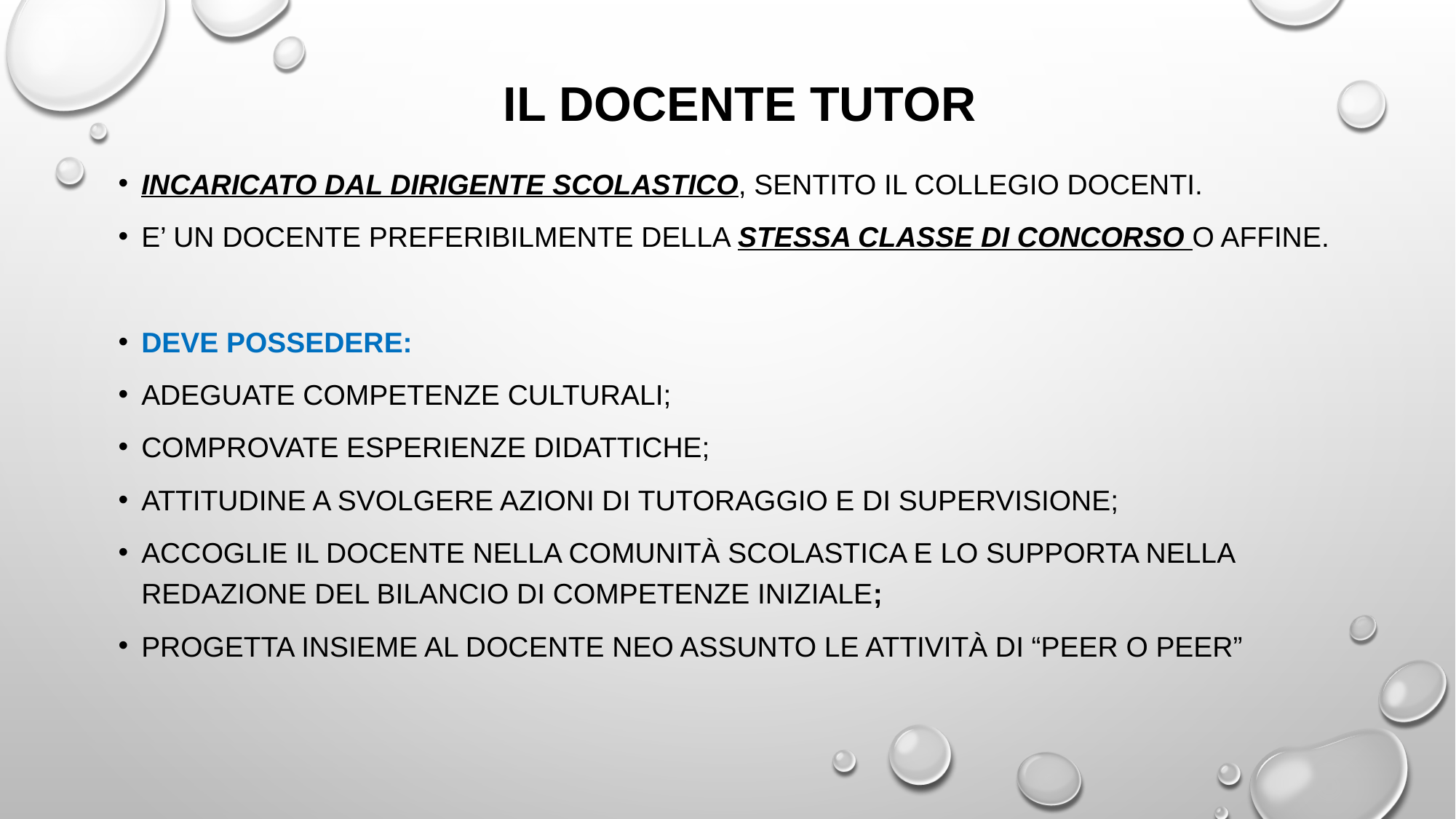

# Il docente tutor
incaricato dal Dirigente Scolastico, sentito il collegio docenti.
E’ un docente preferibilmente della stessa classe di concorso o affine.

Deve possedere:
adeguate competenze culturali;
comprovate esperienze didattiche;
attitudine a svolgere azioni di tutoraggio e di supervisione;
Accoglie il docente nella comunità scolastica e lo supporta nella redazione del bilancio di competenze iniziale;
Progetta insieme al docente neo assunto le attività di “peer o peer”